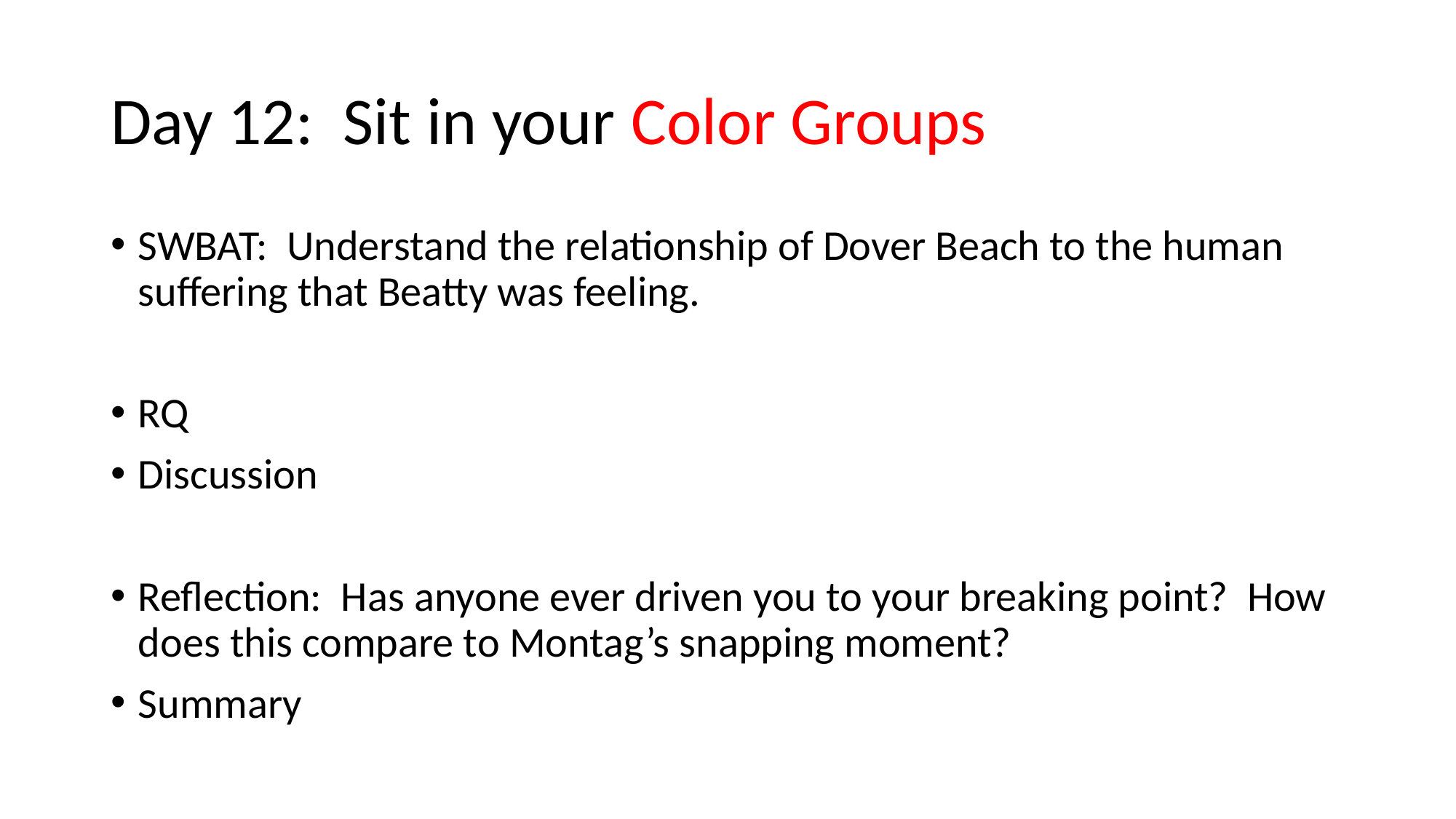

# Day 12:  Sit in your Color Groups
SWBAT:  Understand the relationship of Dover Beach to the human suffering that Beatty was feeling.

RQ
Discussion

Reflection:  Has anyone ever driven you to your breaking point?  How does this compare to Montag’s snapping moment?
Summary